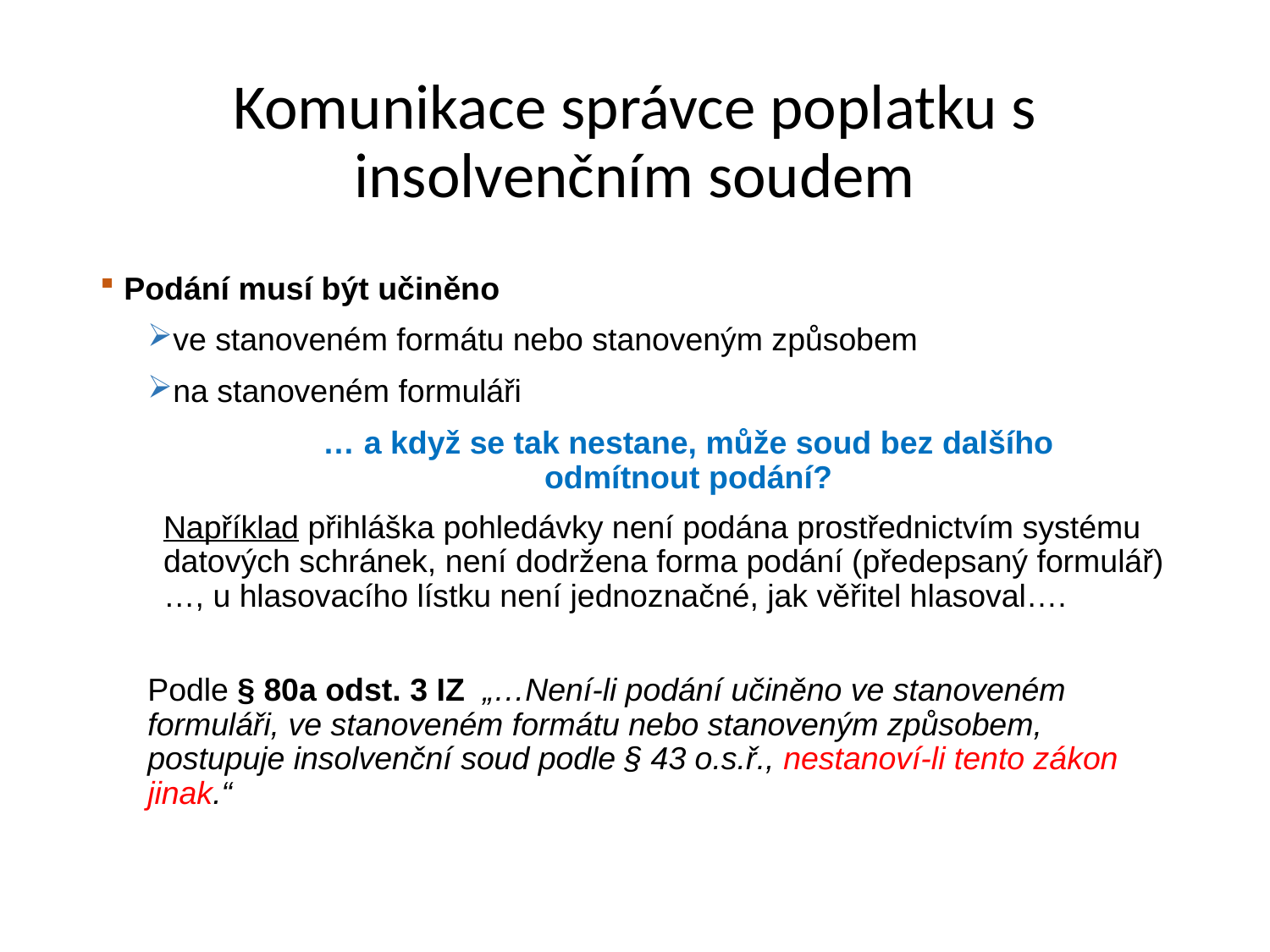

# Komunikace správce poplatku s insolvenčním soudem
Podání musí být učiněno
ve stanoveném formátu nebo stanoveným způsobem
na stanoveném formuláři
                  … a když se tak nestane, může soud bez dalšího             			odmítnout podání?
Například přihláška pohledávky není podána prostřednictvím systému datových schránek, není dodržena forma podání (předepsaný formulář) …, u hlasovacího lístku není jednoznačné, jak věřitel hlasoval….

Podle § 80a odst. 3 IZ  „…Není-li podání učiněno ve stanoveném formuláři, ve stanoveném formátu nebo stanoveným způsobem, postupuje insolvenční soud podle § 43 o.s.ř., nestanoví-li tento zákon jinak.“